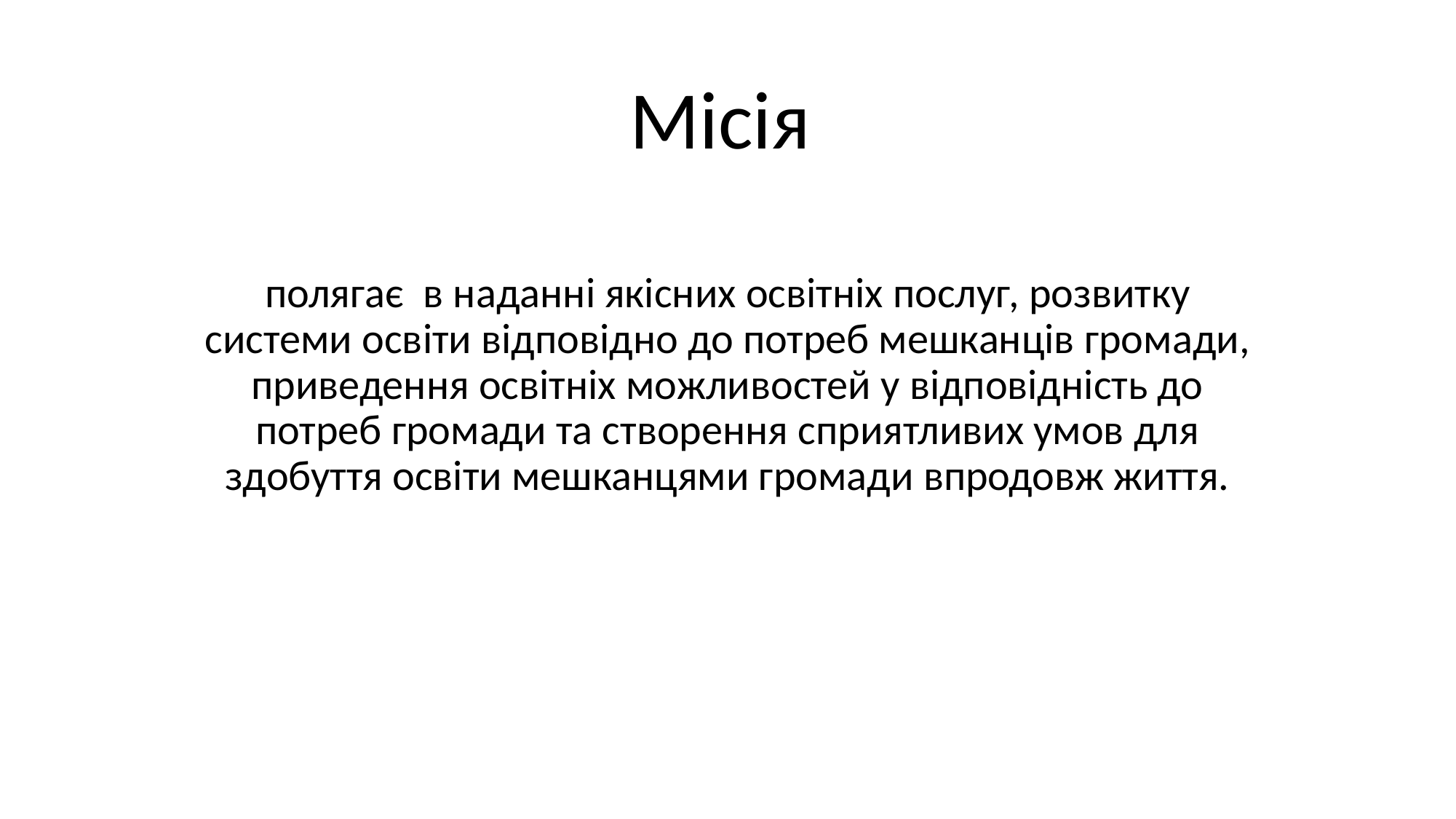

# Місія

полягає  в наданні якісних освітніх послуг, розвитку системи освіти відповідно до потреб мешканців громади, приведення освітніх можливостей у відповідність до потреб громади та створення сприятливих умов для здобуття освіти мешканцями громади впродовж життя.